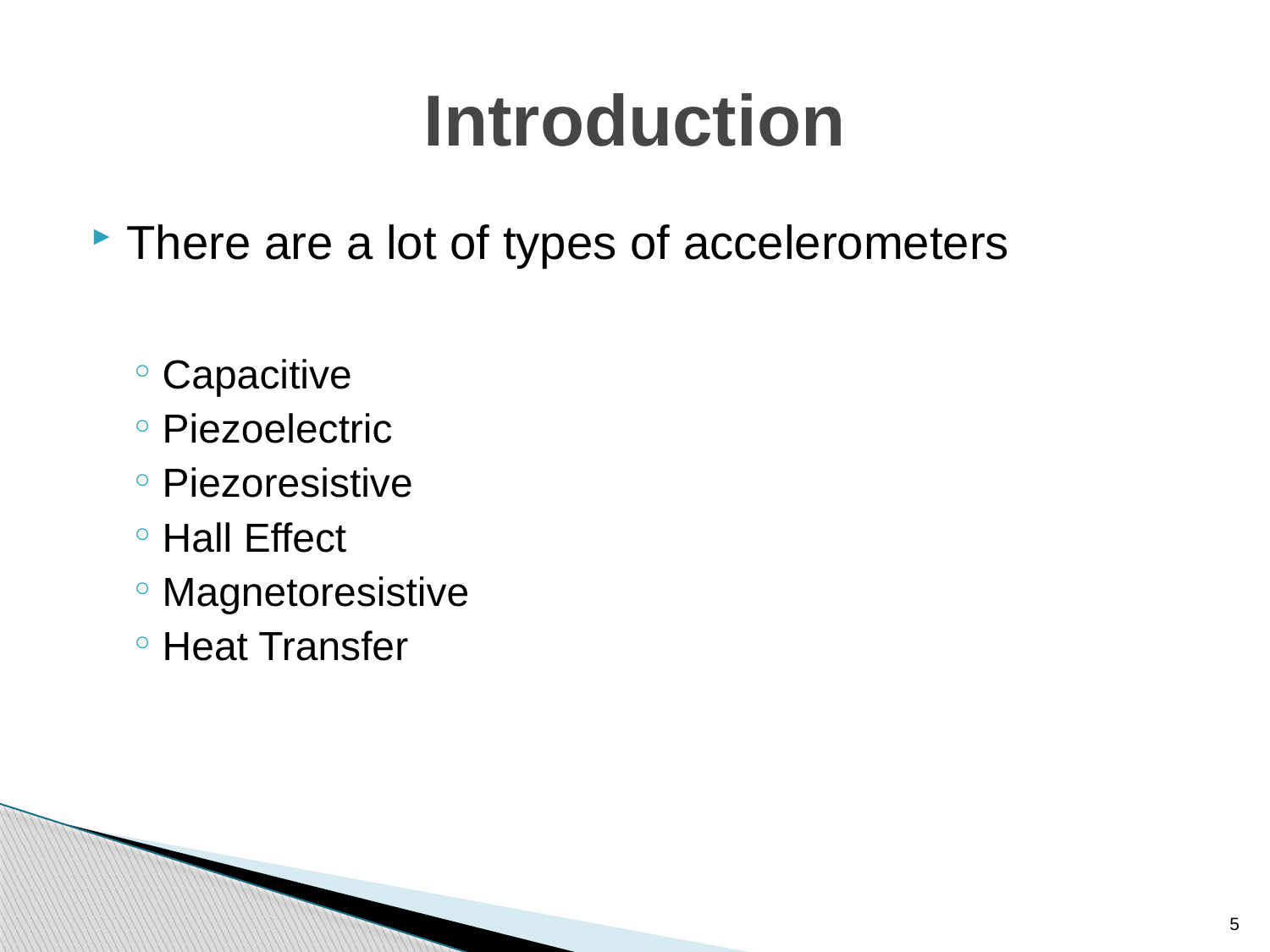

# Introduction
There are a lot of types of accelerometers

Capacitive
Piezoelectric
Piezoresistive
Hall Effect
Magnetoresistive
Heat Transfer

5